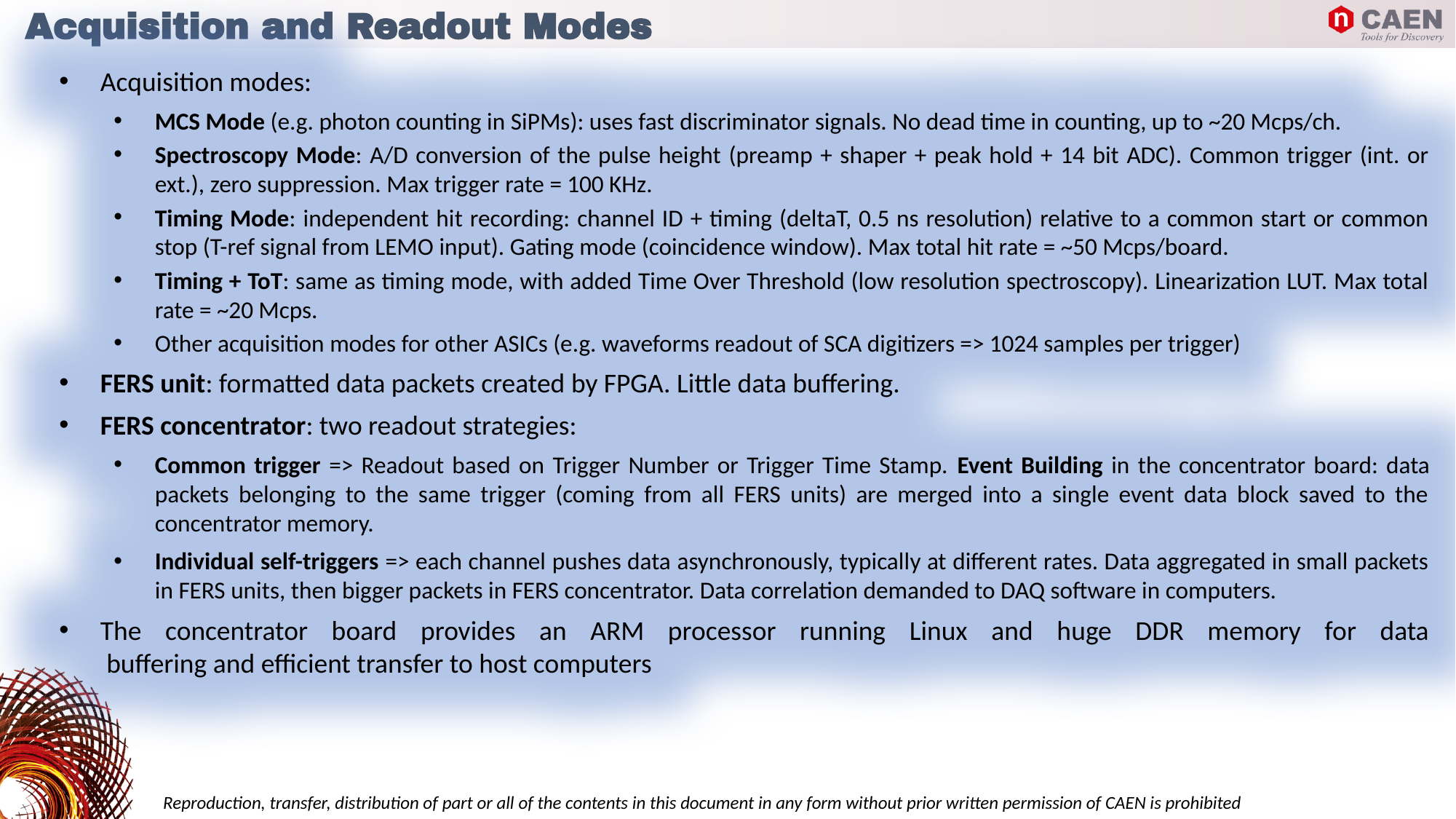

Acquisition and Readout Modes
Acquisition modes:
MCS Mode (e.g. photon counting in SiPMs): uses fast discriminator signals. No dead time in counting, up to ~20 Mcps/ch.
Spectroscopy Mode: A/D conversion of the pulse height (preamp + shaper + peak hold + 14 bit ADC). Common trigger (int. or ext.), zero suppression. Max trigger rate = 100 KHz.
Timing Mode: independent hit recording: channel ID + timing (deltaT, 0.5 ns resolution) relative to a common start or common stop (T-ref signal from LEMO input). Gating mode (coincidence window). Max total hit rate = ~50 Mcps/board.
Timing + ToT: same as timing mode, with added Time Over Threshold (low resolution spectroscopy). Linearization LUT. Max total rate = ~20 Mcps.
Other acquisition modes for other ASICs (e.g. waveforms readout of SCA digitizers => 1024 samples per trigger)
FERS unit: formatted data packets created by FPGA. Little data buffering.
FERS concentrator: two readout strategies:
Common trigger => Readout based on Trigger Number or Trigger Time Stamp. Event Building in the concentrator board: data packets belonging to the same trigger (coming from all FERS units) are merged into a single event data block saved to the concentrator memory.
Individual self-triggers => each channel pushes data asynchronously, typically at different rates. Data aggregated in small packets in FERS units, then bigger packets in FERS concentrator. Data correlation demanded to DAQ software in computers.
The concentrator board provides an ARM processor running Linux and huge DDR memory for data
 buffering and efficient transfer to host computers